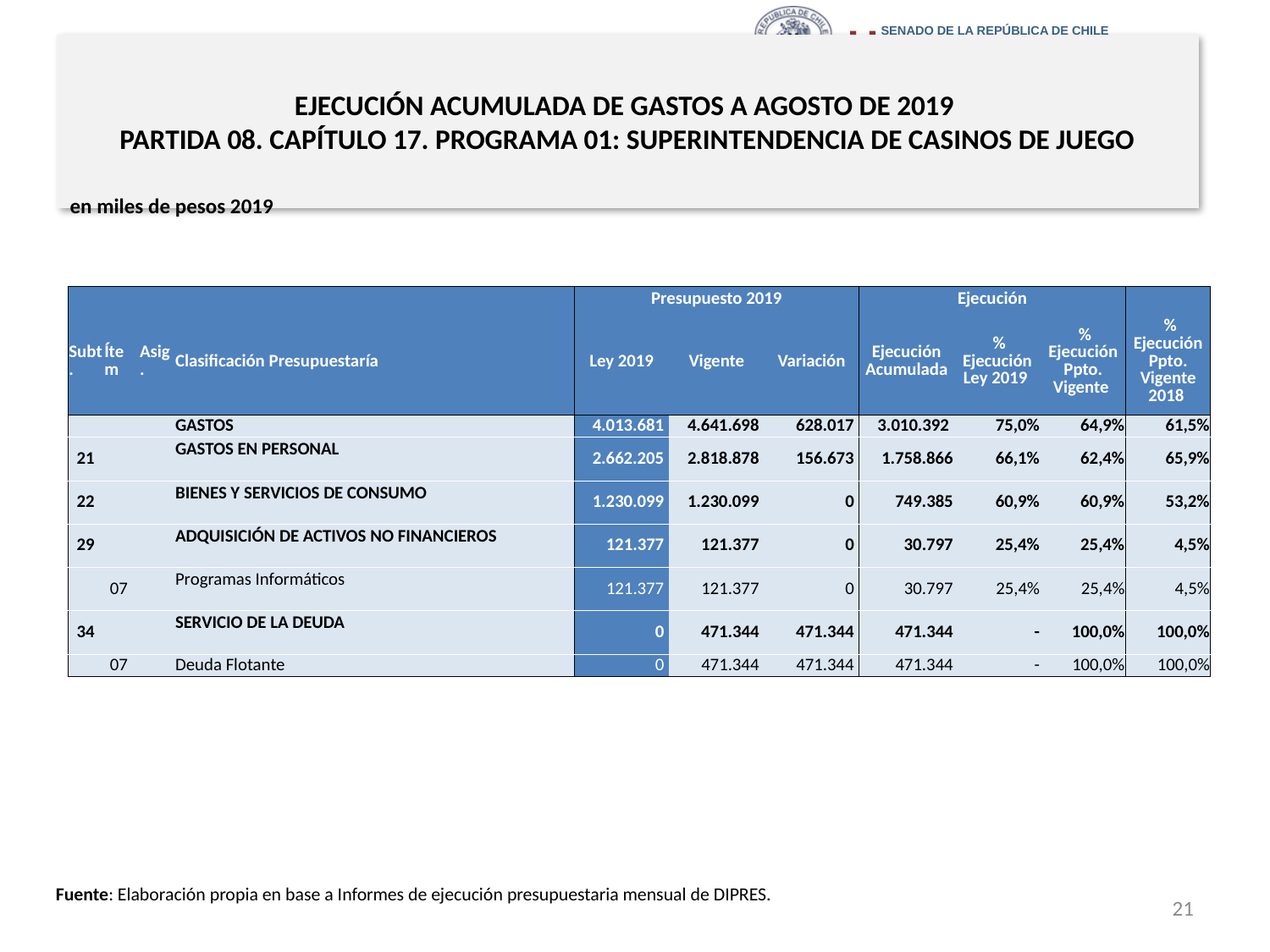

# EJECUCIÓN ACUMULADA DE GASTOS A AGOSTO DE 2019 PARTIDA 08. CAPÍTULO 17. PROGRAMA 01: SUPERINTENDENCIA DE CASINOS DE JUEGO
en miles de pesos 2019
|  |  |  |  | Presupuesto 2019 |  |  | Ejecución |  |  |  |
| --- | --- | --- | --- | --- | --- | --- | --- | --- | --- | --- |
| Subt. | Ítem | Asig. | Clasificación Presupuestaría | Ley 2019 | Vigente | Variación | Ejecución Acumulada | % Ejecución Ley 2019 | % Ejecución Ppto. Vigente | % Ejecución Ppto. Vigente 2018 |
|  |  |  | GASTOS | 4.013.681 | 4.641.698 | 628.017 | 3.010.392 | 75,0% | 64,9% | 61,5% |
| 21 |  |  | GASTOS EN PERSONAL | 2.662.205 | 2.818.878 | 156.673 | 1.758.866 | 66,1% | 62,4% | 65,9% |
| 22 |  |  | BIENES Y SERVICIOS DE CONSUMO | 1.230.099 | 1.230.099 | 0 | 749.385 | 60,9% | 60,9% | 53,2% |
| 29 |  |  | ADQUISICIÓN DE ACTIVOS NO FINANCIEROS | 121.377 | 121.377 | 0 | 30.797 | 25,4% | 25,4% | 4,5% |
|  | 07 |  | Programas Informáticos | 121.377 | 121.377 | 0 | 30.797 | 25,4% | 25,4% | 4,5% |
| 34 |  |  | SERVICIO DE LA DEUDA | 0 | 471.344 | 471.344 | 471.344 | - | 100,0% | 100,0% |
|  | 07 |  | Deuda Flotante | 0 | 471.344 | 471.344 | 471.344 | - | 100,0% | 100,0% |
Fuente: Elaboración propia en base a Informes de ejecución presupuestaria mensual de DIPRES.
21